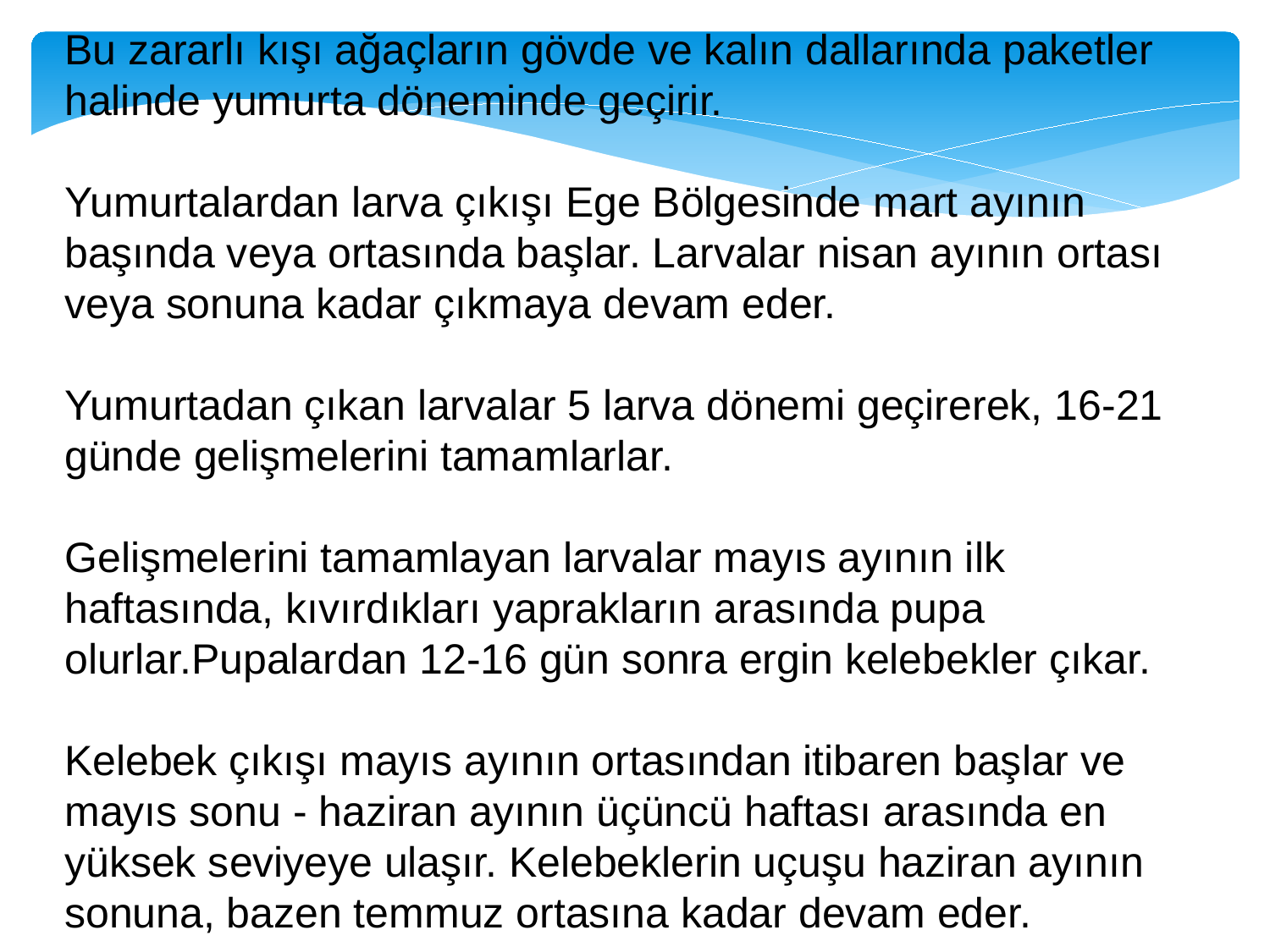

Bu zararlı kışı ağaçların gövde ve kalın dallarında paketler halinde yumurta döneminde geçirir.

Yumurtalardan larva çıkışı Ege Bölgesinde mart ayının başında veya ortasında başlar. Larvalar nisan ayının ortası veya sonuna kadar çıkmaya devam eder.

Yumurtadan çıkan larvalar 5 larva dönemi geçirerek, 16-21 günde gelişmelerini tamamlarlar.

Gelişmelerini tamamlayan larvalar mayıs ayının ilk haftasında, kıvırdıkları yaprakların arasında pupa olurlar.Pupalardan 12-16 gün sonra ergin kelebekler çıkar.

Kelebek çıkışı mayıs ayının ortasından itibaren başlar ve mayıs sonu - haziran ayının üçüncü haftası arasında en yüksek seviyeye ulaşır. Kelebeklerin uçuşu haziran ayının sonuna, bazen temmuz ortasına kadar devam eder.